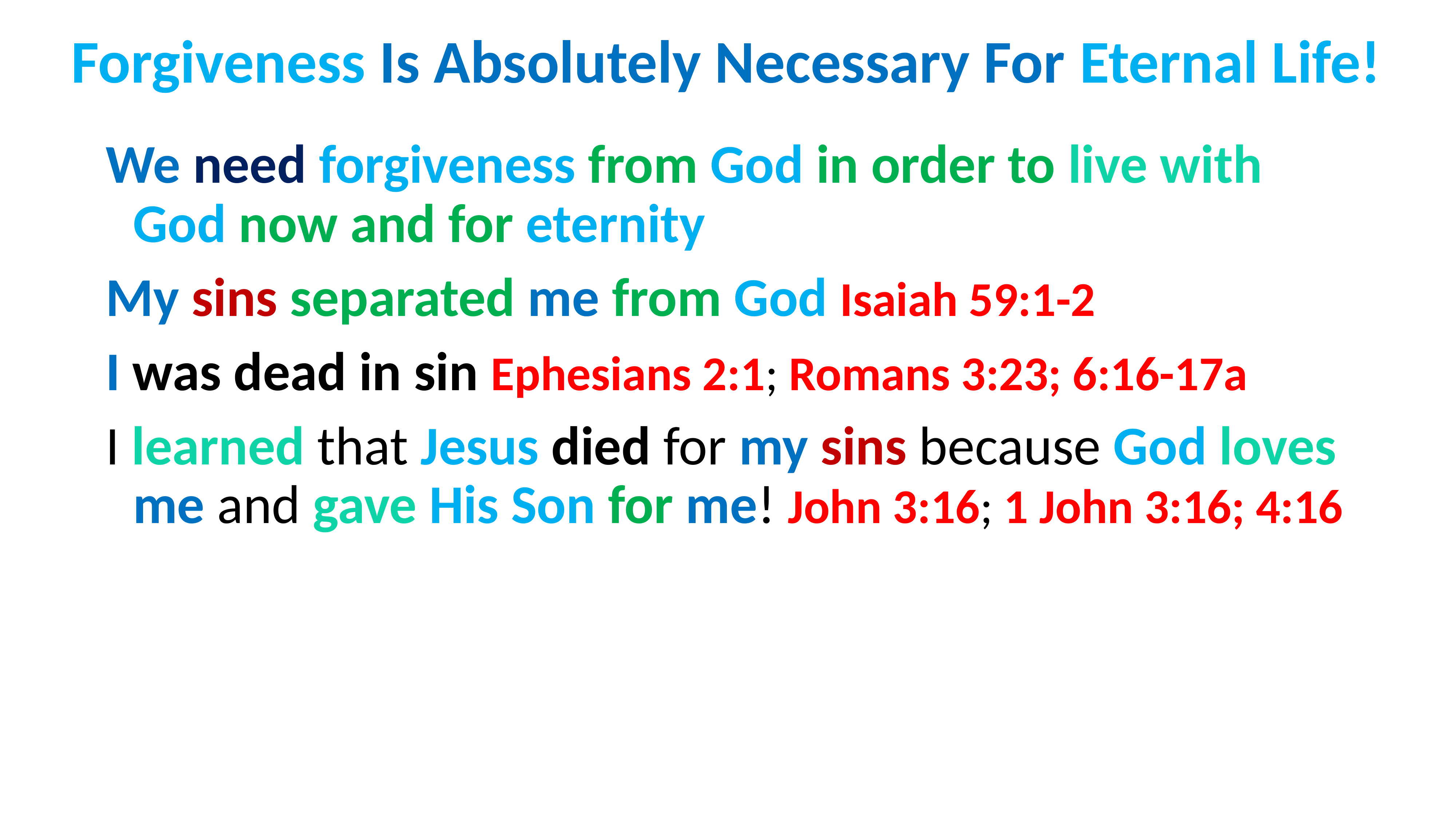

# Forgiveness Is Absolutely Necessary For Eternal Life!
We need forgiveness from God in order to live with God now and for eternity
My sins separated me from God Isaiah 59:1-2
I was dead in sin Ephesians 2:1; Romans 3:23; 6:16-17a
I learned that Jesus died for my sins because God loves me and gave His Son for me! John 3:16; 1 John 3:16; 4:16